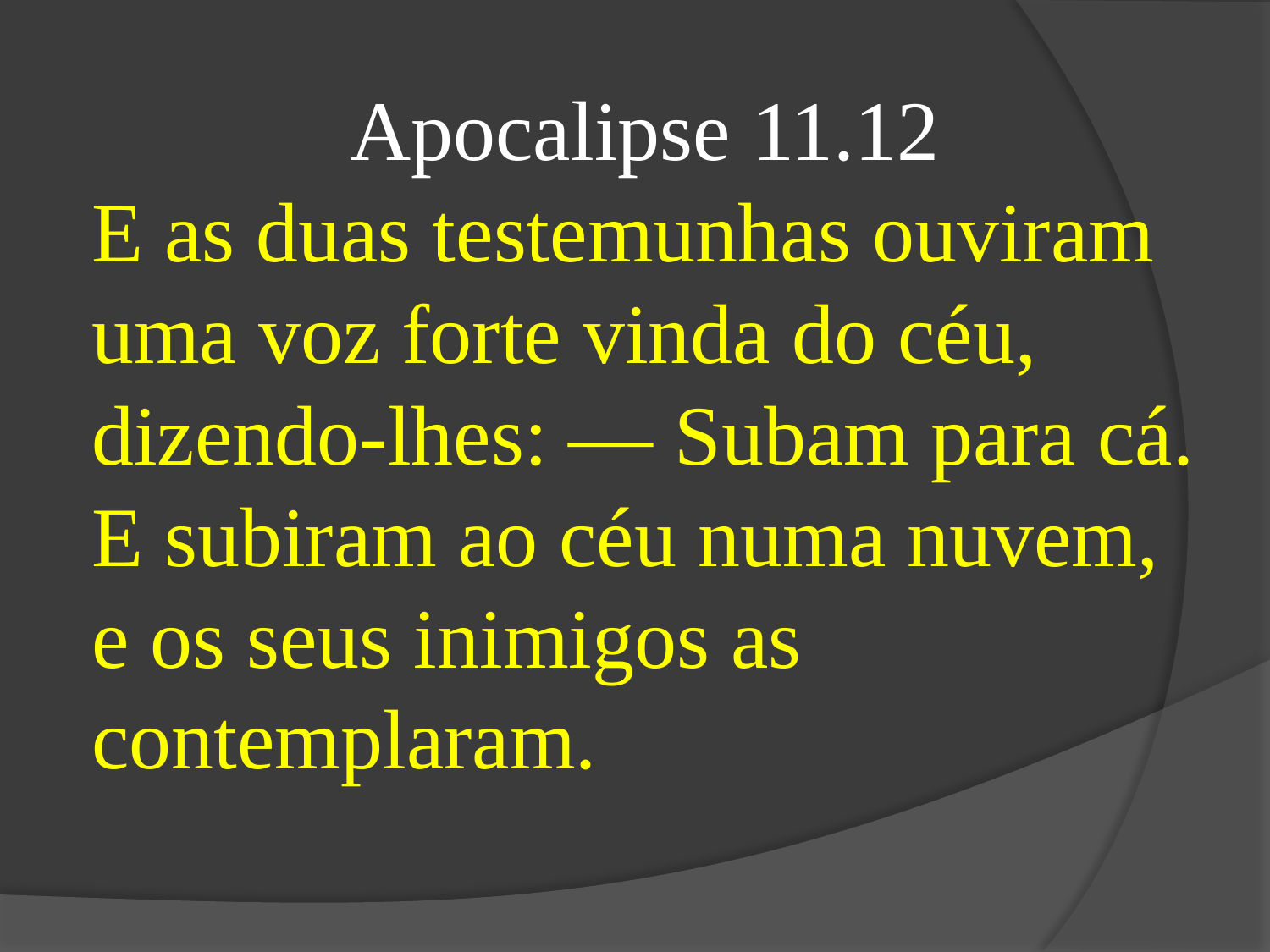

Apocalipse 11.12
E as duas testemunhas ouviram uma voz forte vinda do céu, dizendo-lhes: — Subam para cá. E subiram ao céu numa nuvem, e os seus inimigos as contemplaram.